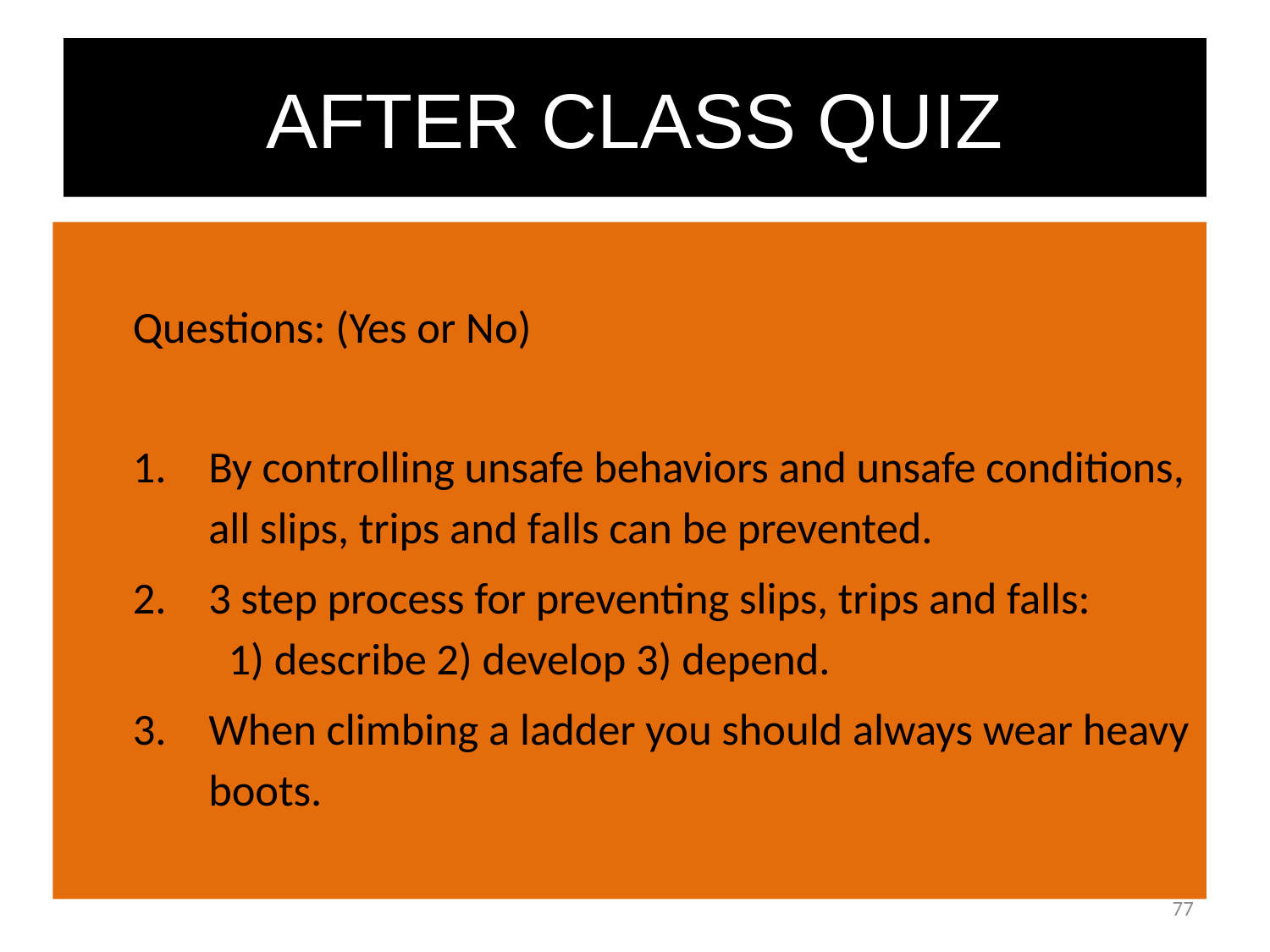

AFTER CLASS QUIZ

Questions: (Yes or No)

By controlling unsafe behaviors and unsafe conditions, all slips, trips and falls can be prevented.
3 step process for preventing slips, trips and falls:             1) describe 2) develop 3) depend.
When climbing a ladder you should always wear heavy boots.

77